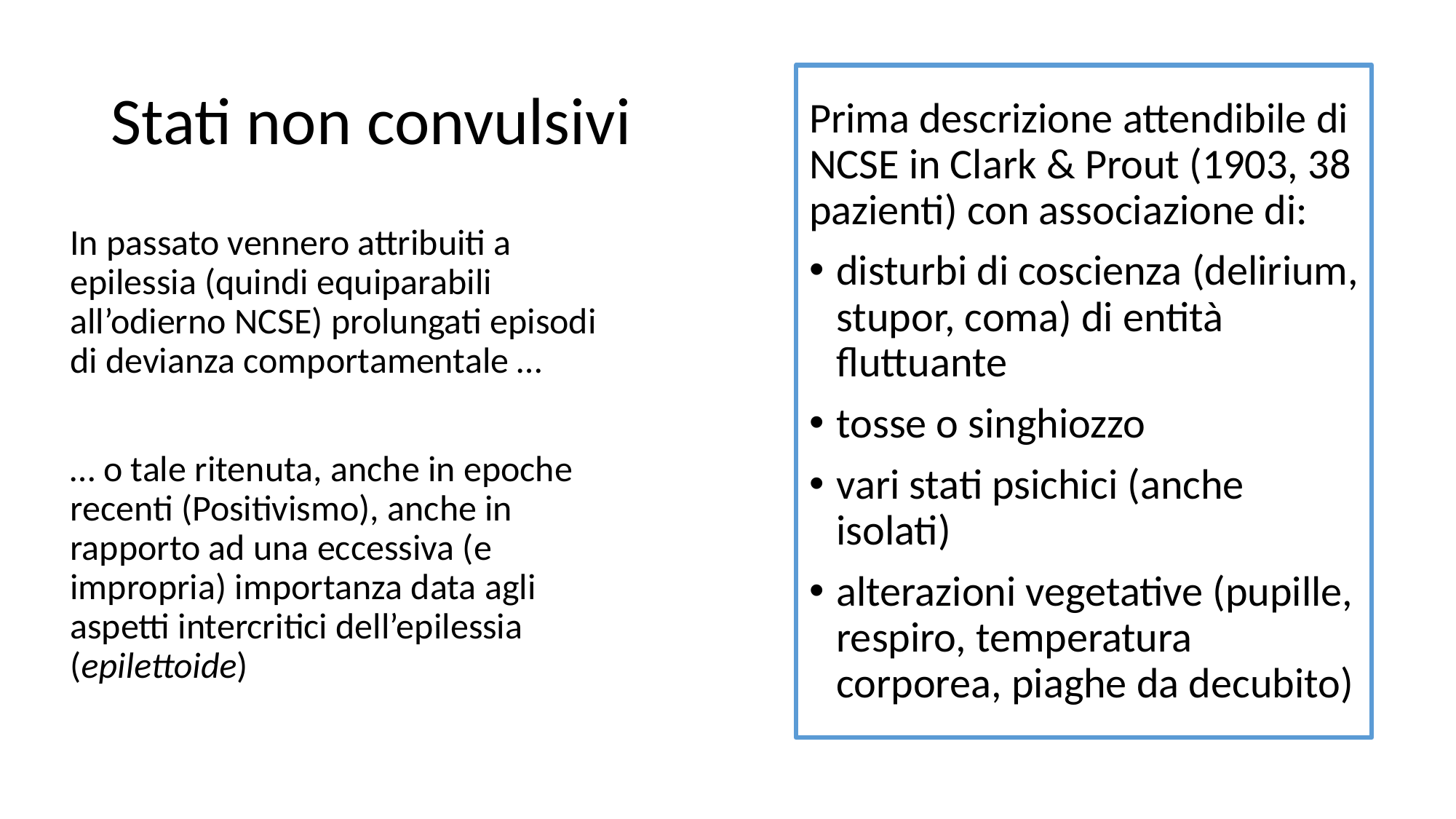

# Stati non convulsivi
Prima descrizione attendibile di NCSE in Clark & Prout (1903, 38 pazienti) con associazione di:
disturbi di coscienza (delirium, stupor, coma) di entità fluttuante
tosse o singhiozzo
vari stati psichici (anche isolati)
alterazioni vegetative (pupille, respiro, temperatura corporea, piaghe da decubito)
In passato vennero attribuiti a epilessia (quindi equiparabili all’odierno NCSE) prolungati episodi di devianza comportamentale …

… o tale ritenuta, anche in epoche recenti (Positivismo), anche in rapporto ad una eccessiva (e impropria) importanza data agli aspetti intercritici dell’epilessia (epilettoide)